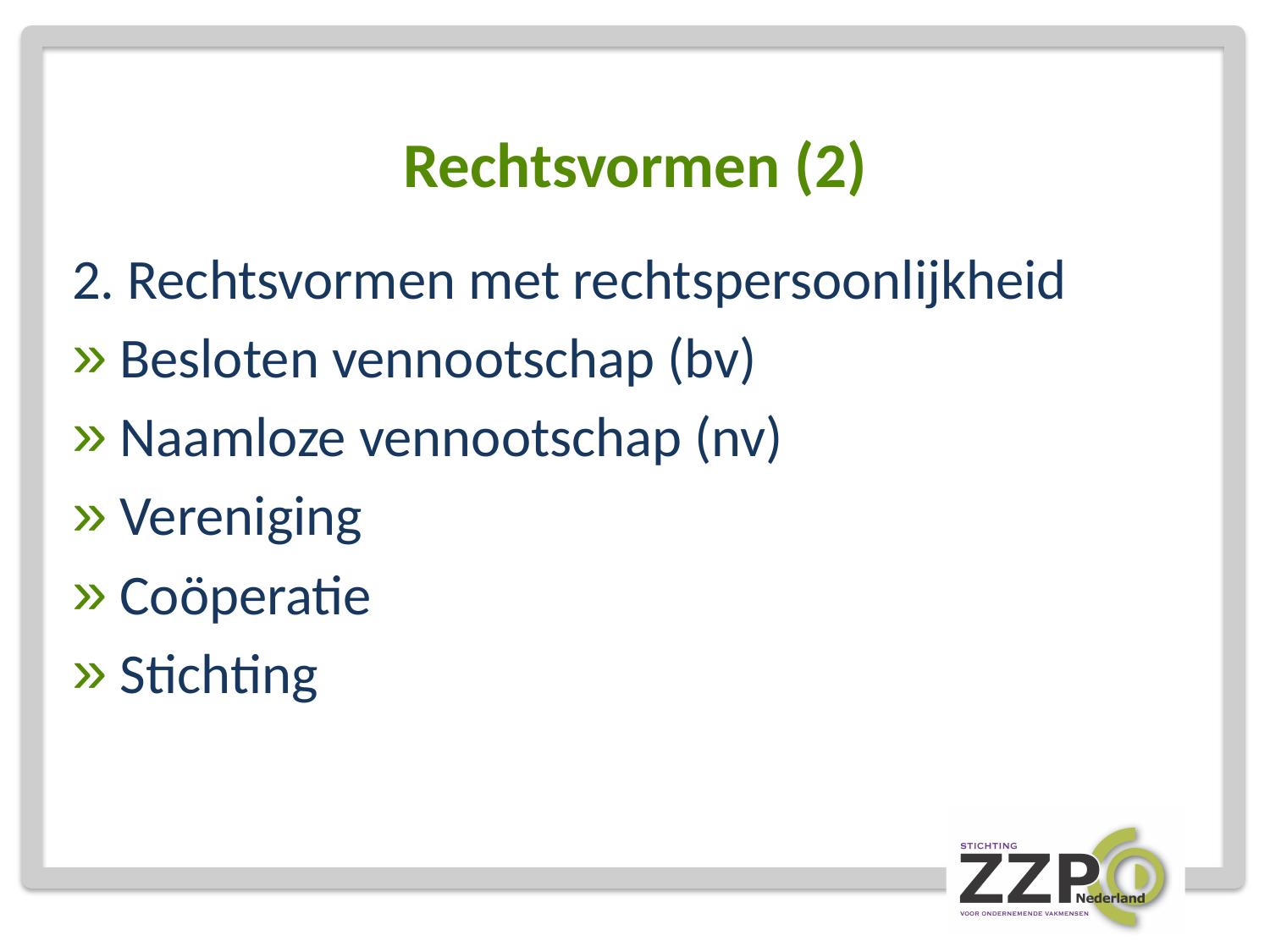

# Rechtsvormen (2)
2. Rechtsvormen met rechtspersoonlijkheid
Besloten vennootschap (bv)
Naamloze vennootschap (nv)
Vereniging
Coöperatie
Stichting